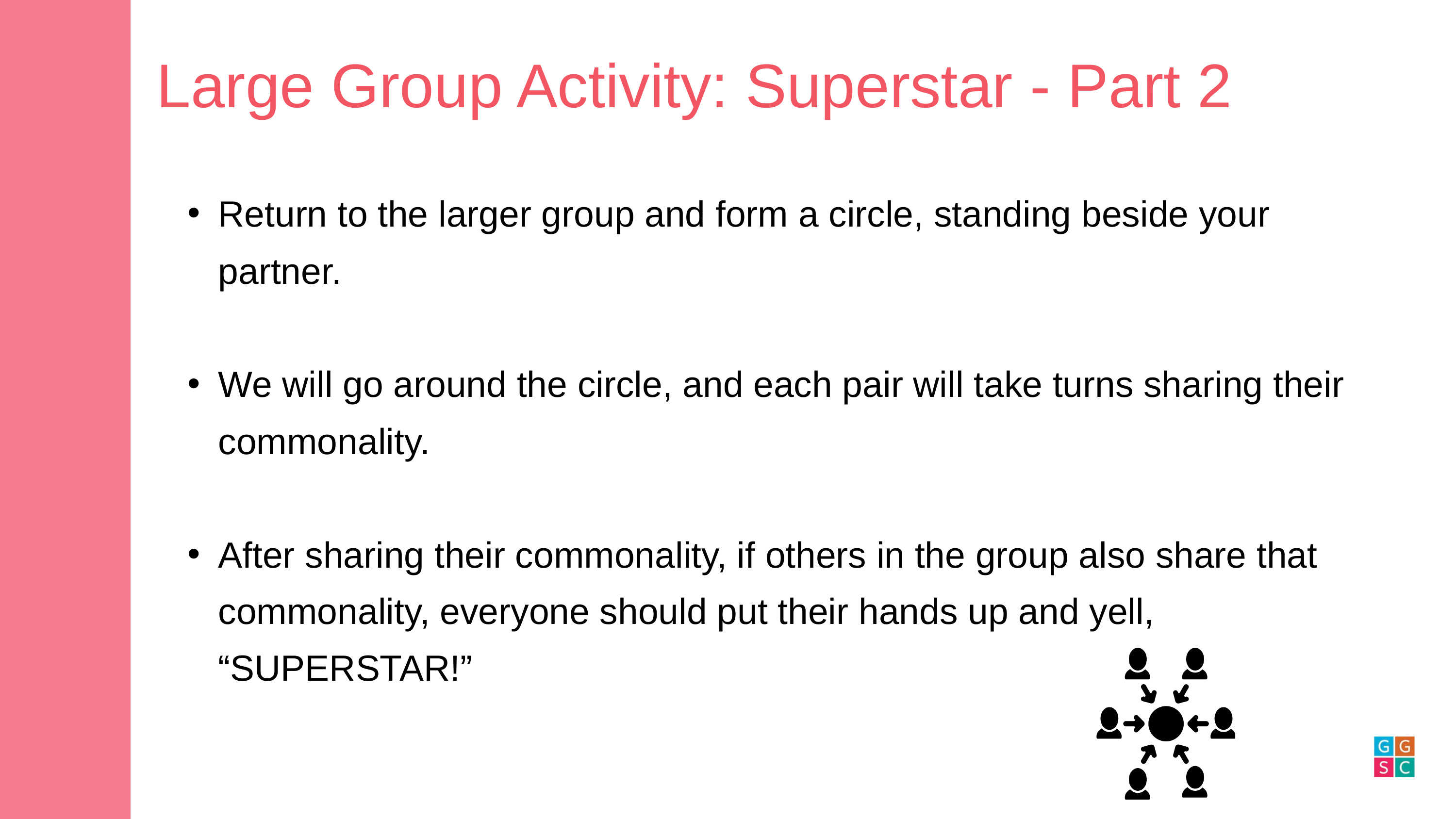

Large Group Activity: Superstar - Part 2

Return to the larger group and form a circle, standing beside your partner.

We will go around the circle, and each pair will take turns sharing their commonality.

After sharing their commonality, if others in the group also share that commonality, everyone should put their hands up and yell, “SUPERSTAR!”